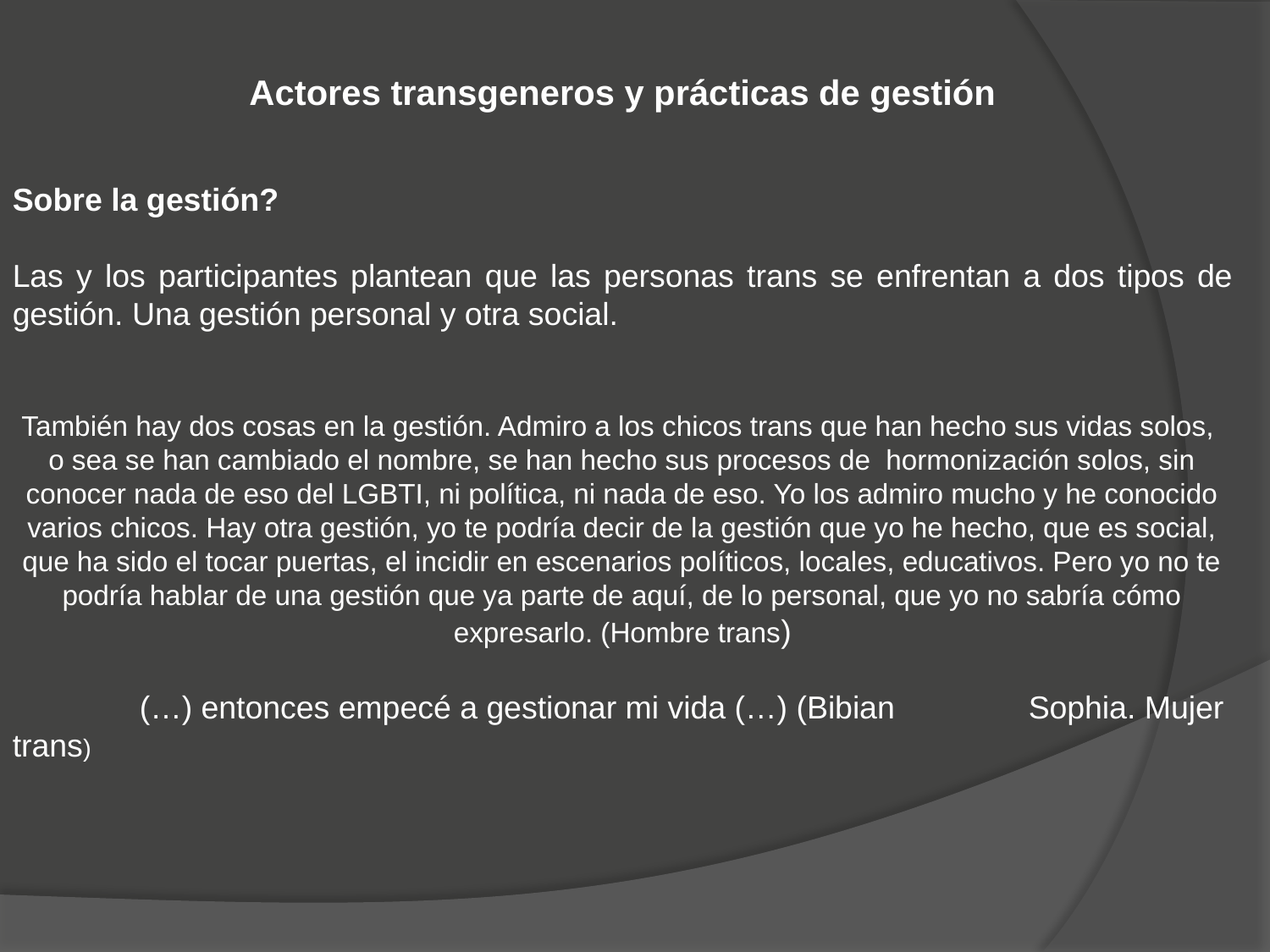

Actores transgeneros y prácticas de gestión

Sobre la gestión?

Las y los participantes plantean que las personas trans se enfrentan a dos tipos de gestión. Una gestión personal y otra social.

También hay dos cosas en la gestión. Admiro a los chicos trans que han hecho sus vidas solos,  o sea se han cambiado el nombre, se han hecho sus procesos de  hormonización solos, sin conocer nada de eso del LGBTI, ni política, ni nada de eso. Yo los admiro mucho y he conocido varios chicos. Hay otra gestión, yo te podría decir de la gestión que yo he hecho, que es social, que ha sido el tocar puertas, el incidir en escenarios políticos, locales, educativos. Pero yo no te podría hablar de una gestión que ya parte de aquí, de lo personal, que yo no sabría cómo expresarlo. (Hombre trans)

	(…) entonces empecé a gestionar mi vida (…) (Bibian 	Sophia. Mujer trans)